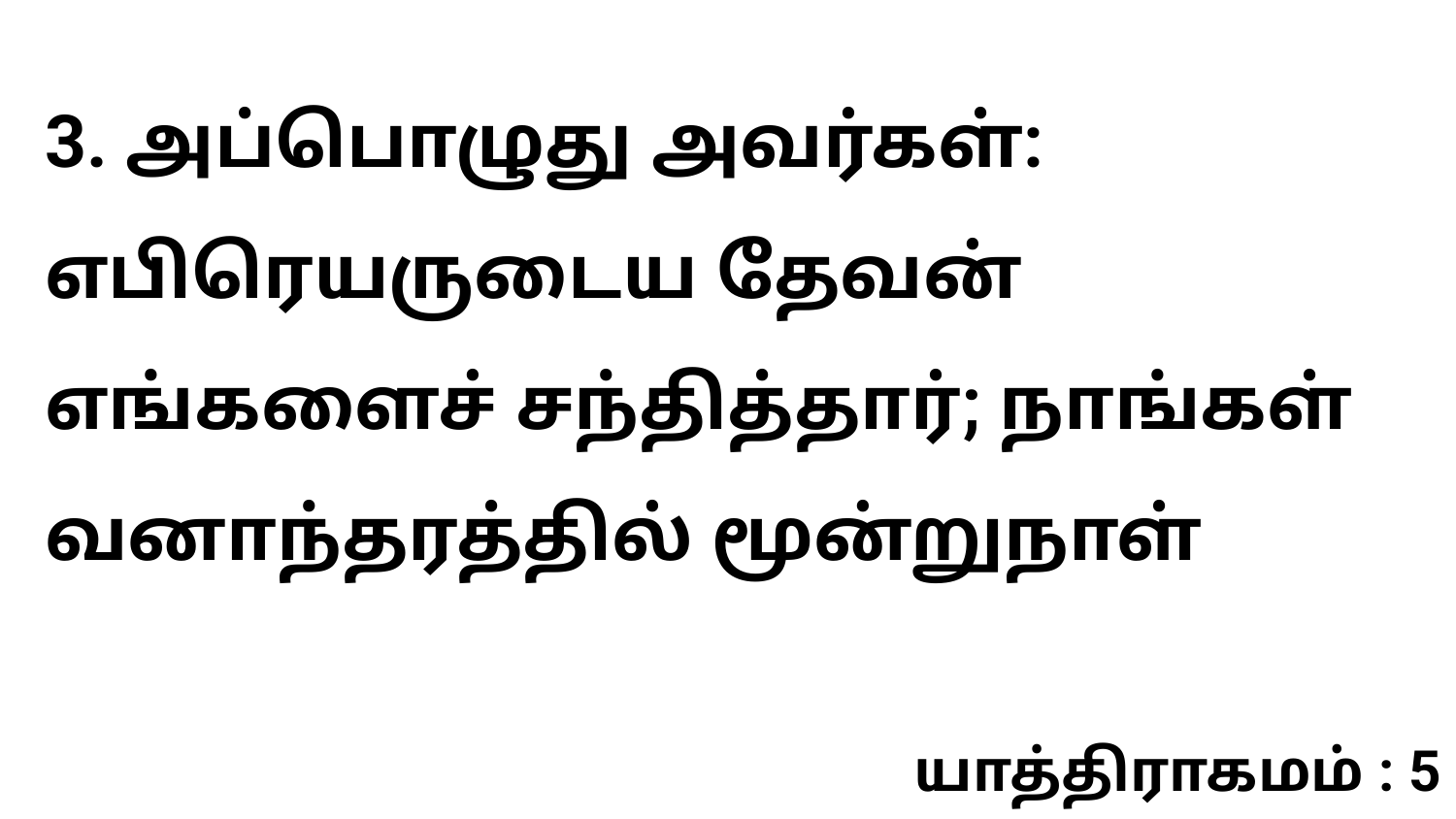

3. அப்பொழுது அவர்கள்: எபிரெயருடைய தேவன் எங்களைச் சந்தித்தார்; நாங்கள் வனாந்தரத்தில் மூன்றுநாள்
யாத்திராகமம் : 5